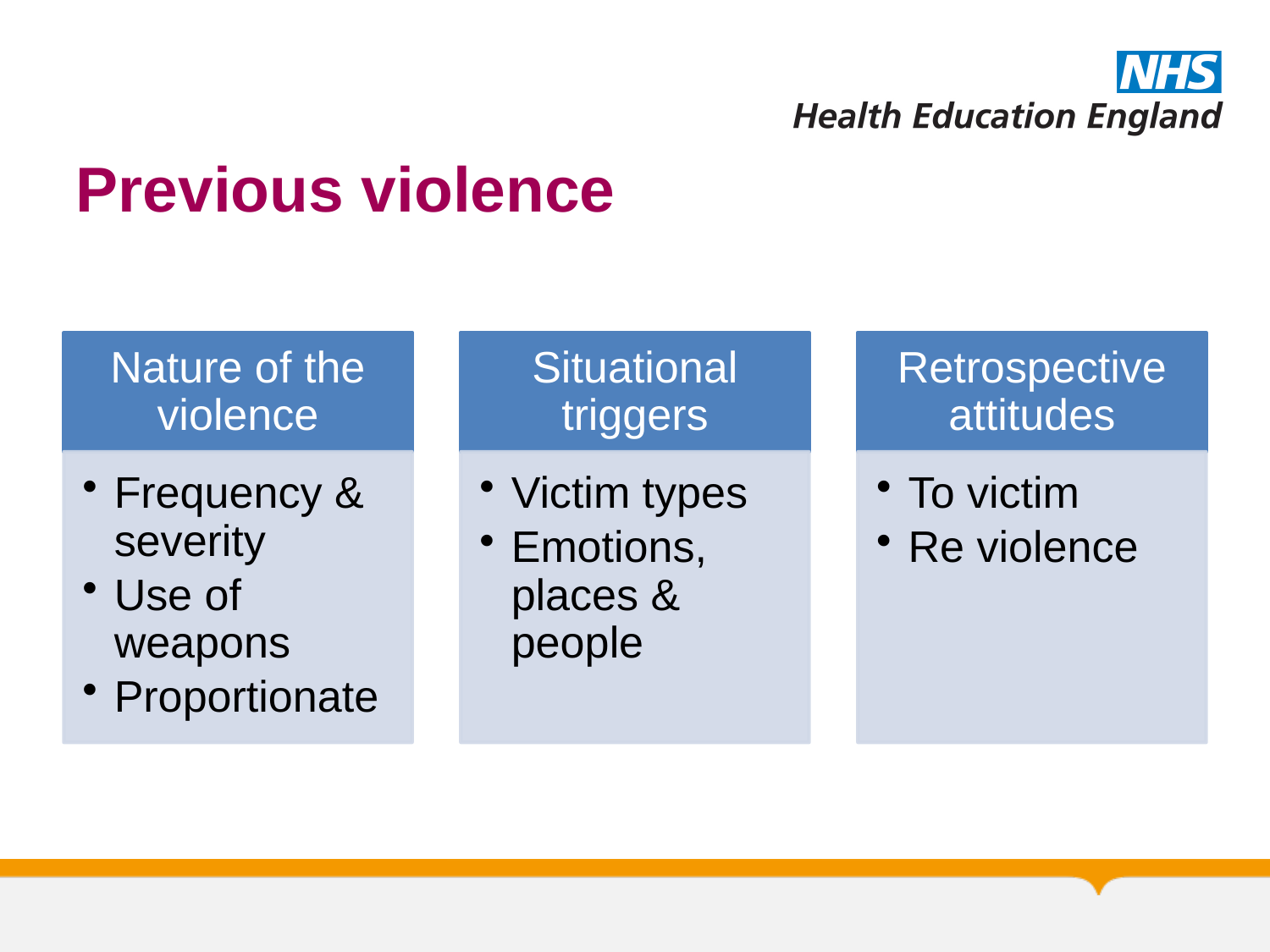

# Previous violence
Nature of the violence
Frequency & severity
Use of weapons
Proportionate
Situational triggers
Victim types
Emotions, places & people
Retrospective attitudes
To victim
Re violence